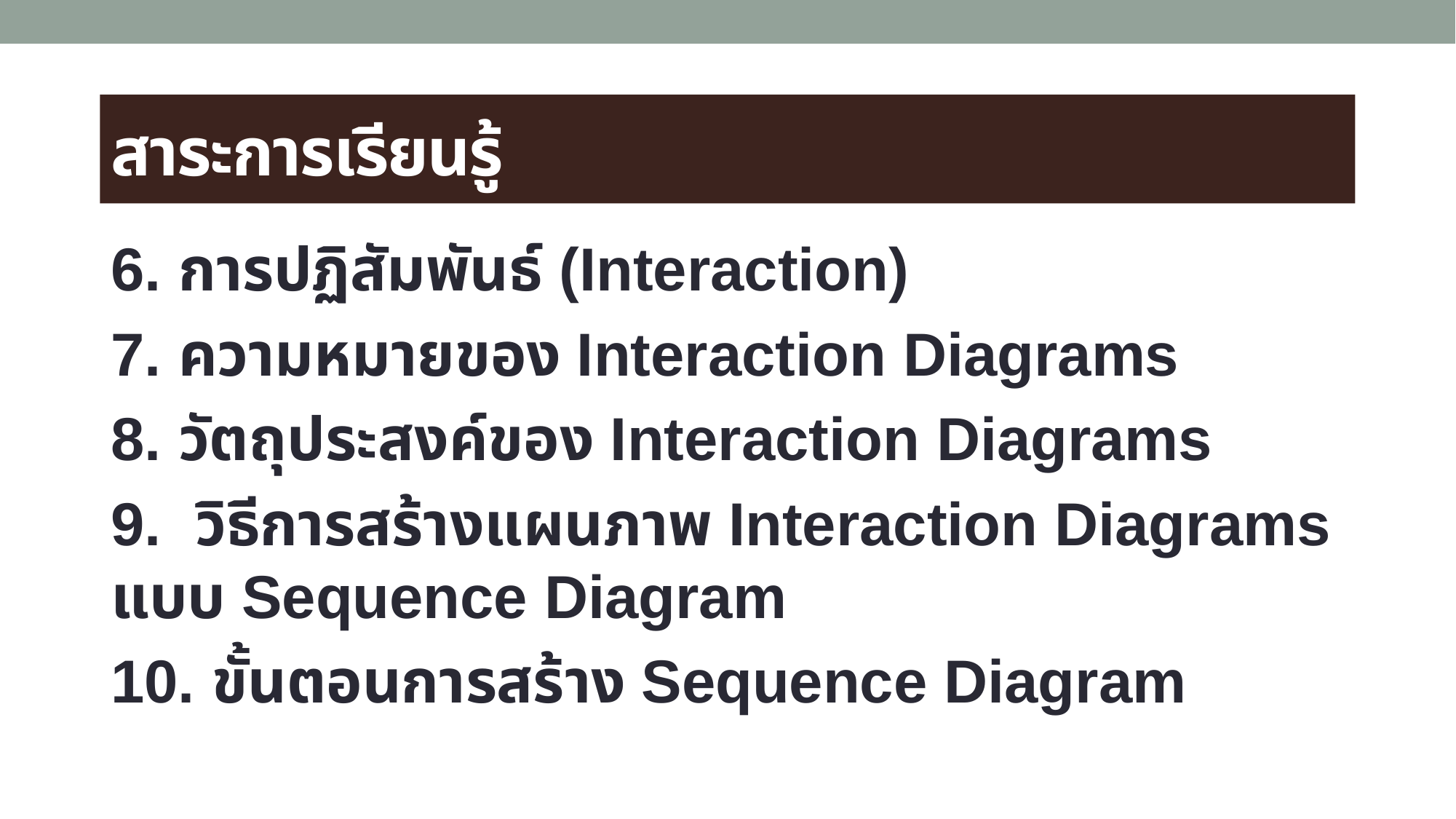

# สาระการเรียนรู้
6. การปฏิสัมพันธ์ (Interaction)
7. ความหมายของ Interaction Diagrams
8. วัตถุประสงค์ของ Interaction Diagrams
9.  วิธีการสร้างแผนภาพ Interaction Diagrams แบบ Sequence Diagram
10. ขั้นตอนการสร้าง Sequence Diagram